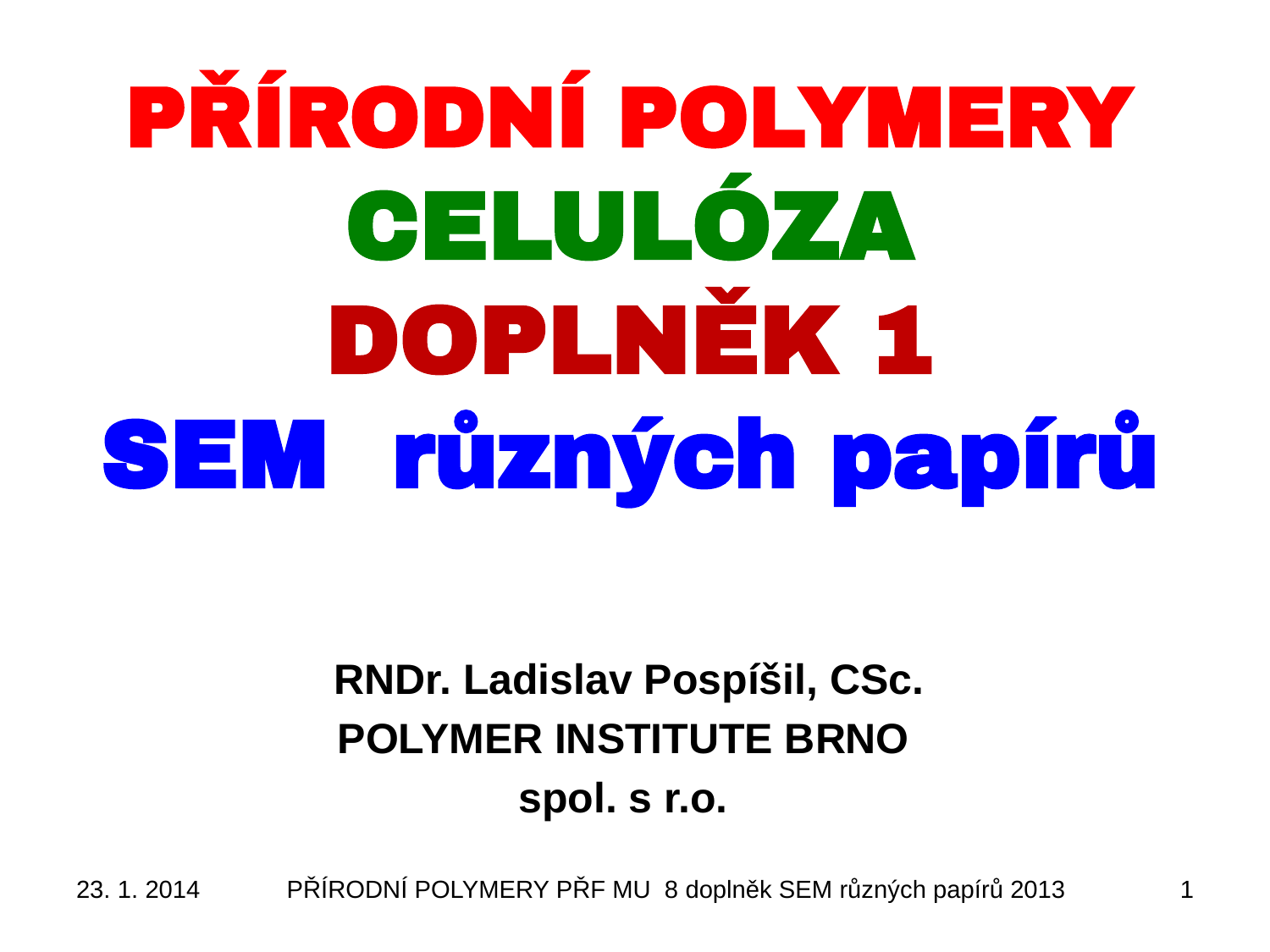

# PŘÍRODNÍ POLYMERY CELULÓZA DOPLNĚK 1 SEM  různých papírů
RNDr. Ladislav Pospíšil, CSc.
POLYMER INSTITUTE BRNO
spol. s r.o.
23. 1. 2014
PŘÍRODNÍ POLYMERY PŘF MU  8 doplněk SEM různých papírů 2013
1